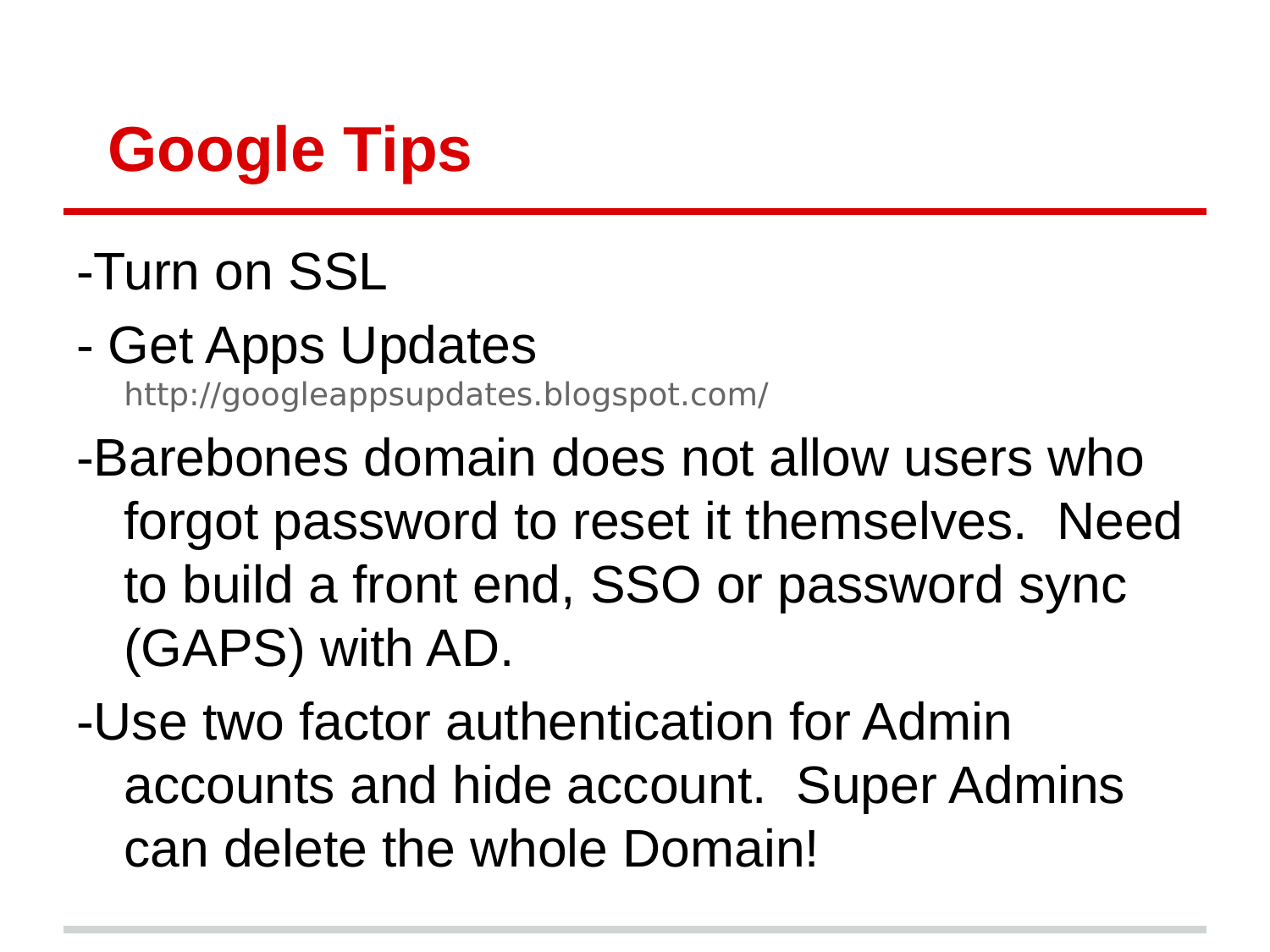

# Google Tips
-Turn on SSL
- Get Apps Updates http://googleappsupdates.blogspot.com/
-Barebones domain does not allow users who forgot password to reset it themselves.  Need to build a front end, SSO or password sync (GAPS) with AD.
-Use two factor authentication for Admin accounts and hide account.  Super Admins can delete the whole Domain!